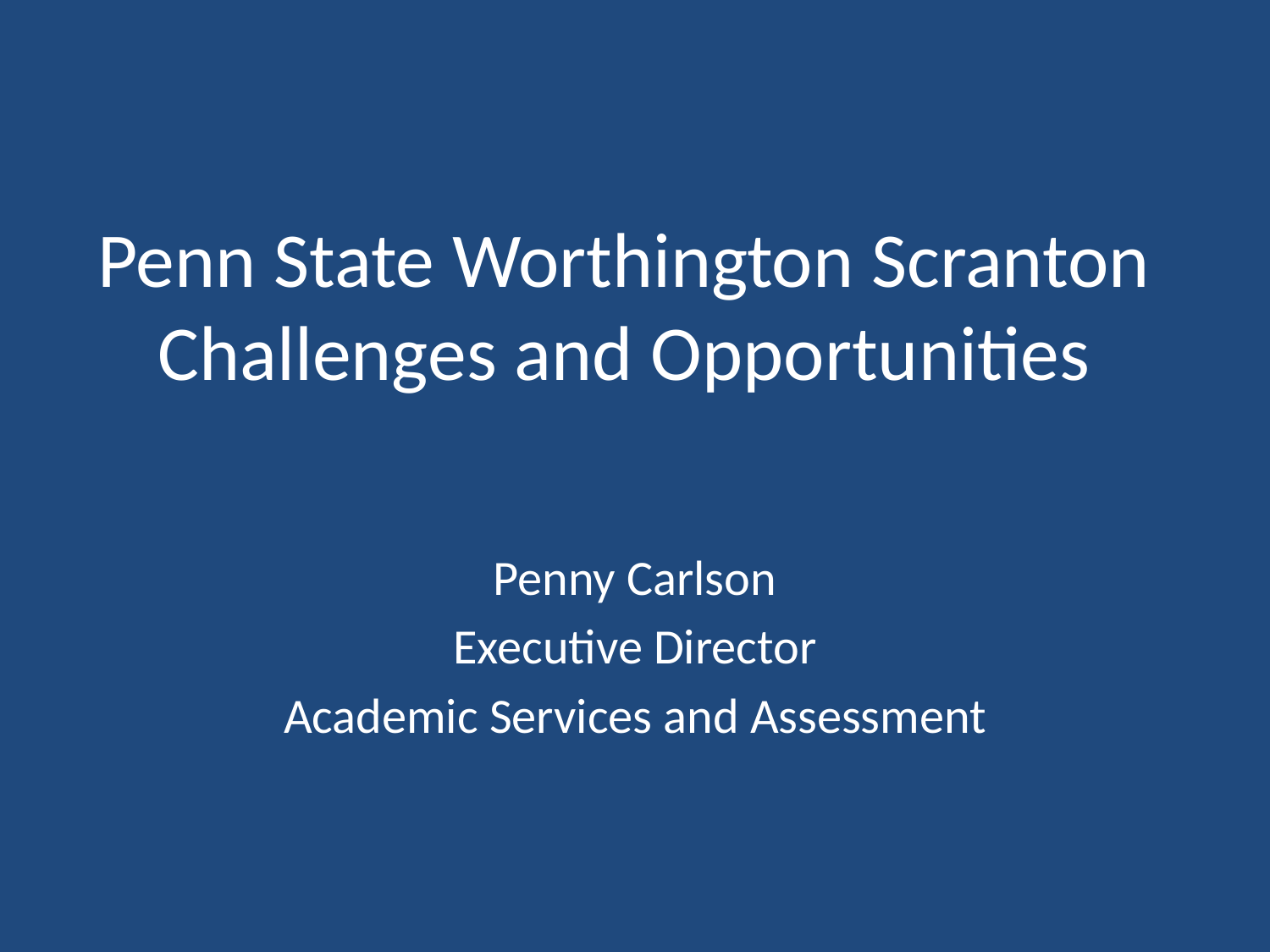

# Penn State Worthington Scranton Challenges and Opportunities
Penny Carlson
Executive Director
Academic Services and Assessment